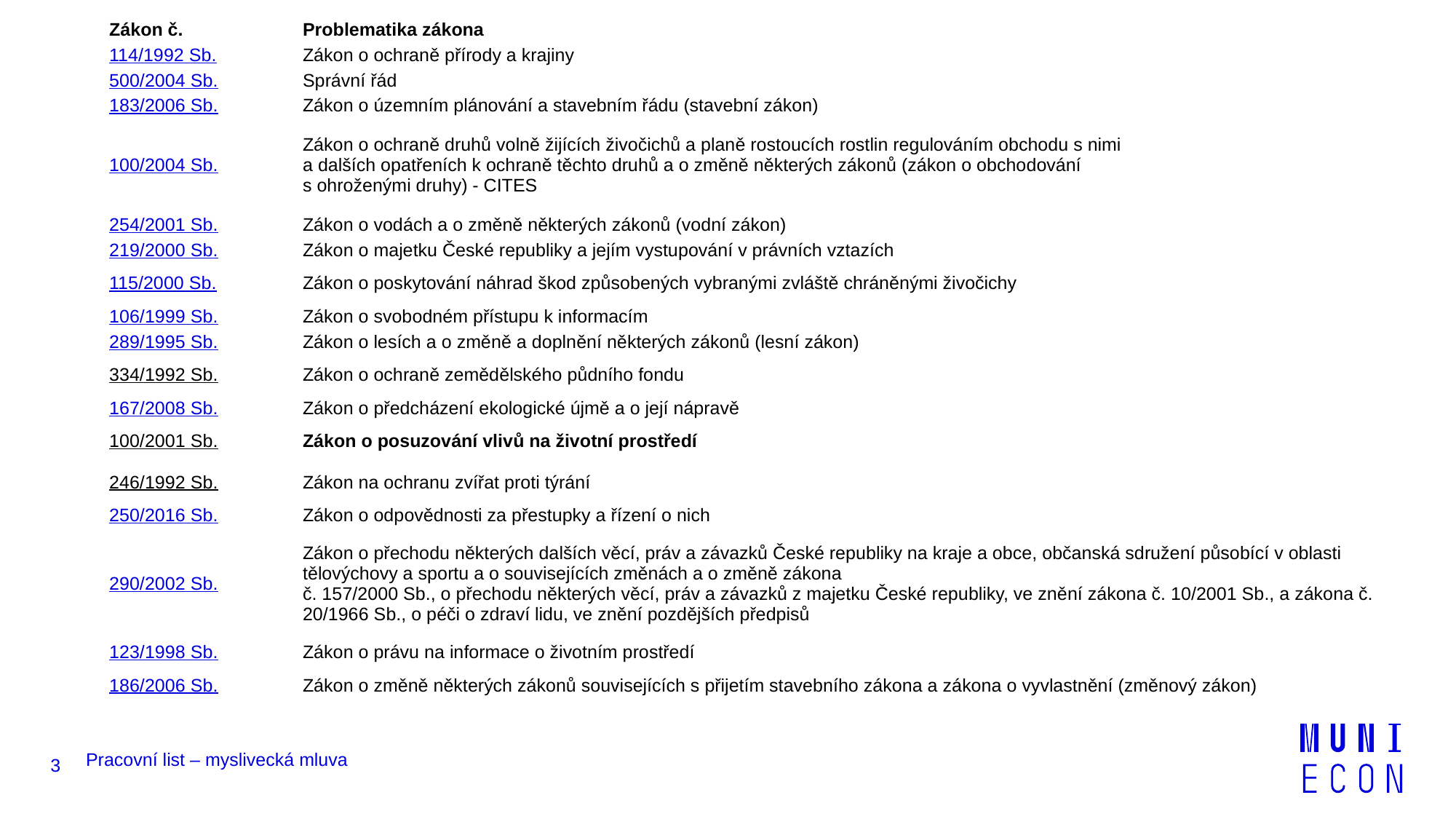

| Zákon č. | Problematika zákona |
| --- | --- |
| 114/1992 Sb. | Zákon o ochraně přírody a krajiny |
| 500/2004 Sb. | Správní řád |
| 183/2006 Sb. | Zákon o územním plánování a stavebním řádu (stavební zákon) |
| 100/2004 Sb. | Zákon o ochraně druhů volně žijících živočichů a planě rostoucích rostlin regulováním obchodu s nimi a dalších opatřeních k ochraně těchto druhů a o změně některých zákonů (zákon o obchodování s ohroženými druhy) - CITES |
| 254/2001 Sb. | Zákon o vodách a o změně některých zákonů (vodní zákon) |
| 219/2000 Sb. | Zákon o majetku České republiky a jejím vystupování v právních vztazích |
| 115/2000 Sb. | Zákon o poskytování náhrad škod způsobených vybranými zvláště chráněnými živočichy |
| 106/1999 Sb. | Zákon o svobodném přístupu k informacím |
| 289/1995 Sb. | Zákon o lesích a o změně a doplnění některých zákonů (lesní zákon) |
| 334/1992 Sb. | Zákon o ochraně zemědělského půdního fondu |
| 167/2008 Sb. | Zákon o předcházení ekologické újmě a o její nápravě |
| 100/2001 Sb. | Zákon o posuzování vlivů na životní prostředí |
| 246/1992 Sb. | Zákon na ochranu zvířat proti týrání |
| 250/2016 Sb. | Zákon o odpovědnosti za přestupky a řízení o nich |
| 290/2002 Sb. | Zákon o přechodu některých dalších věcí, práv a závazků České republiky na kraje a obce, občanská sdružení působící v oblasti tělovýchovy a sportu a o souvisejících změnách a o změně zákona č. 157/2000 Sb., o přechodu některých věcí, práv a závazků z majetku České republiky, ve znění zákona č. 10/2001 Sb., a zákona č. 20/1966 Sb., o péči o zdraví lidu, ve znění pozdějších předpisů |
| 123/1998 Sb. | Zákon o právu na informace o životním prostředí |
| 186/2006 Sb. | Zákon o změně některých zákonů souvisejících s přijetím stavebního zákona a zákona o vyvlastnění (změnový zákon) |
Pracovní list – myslivecká mluva
3